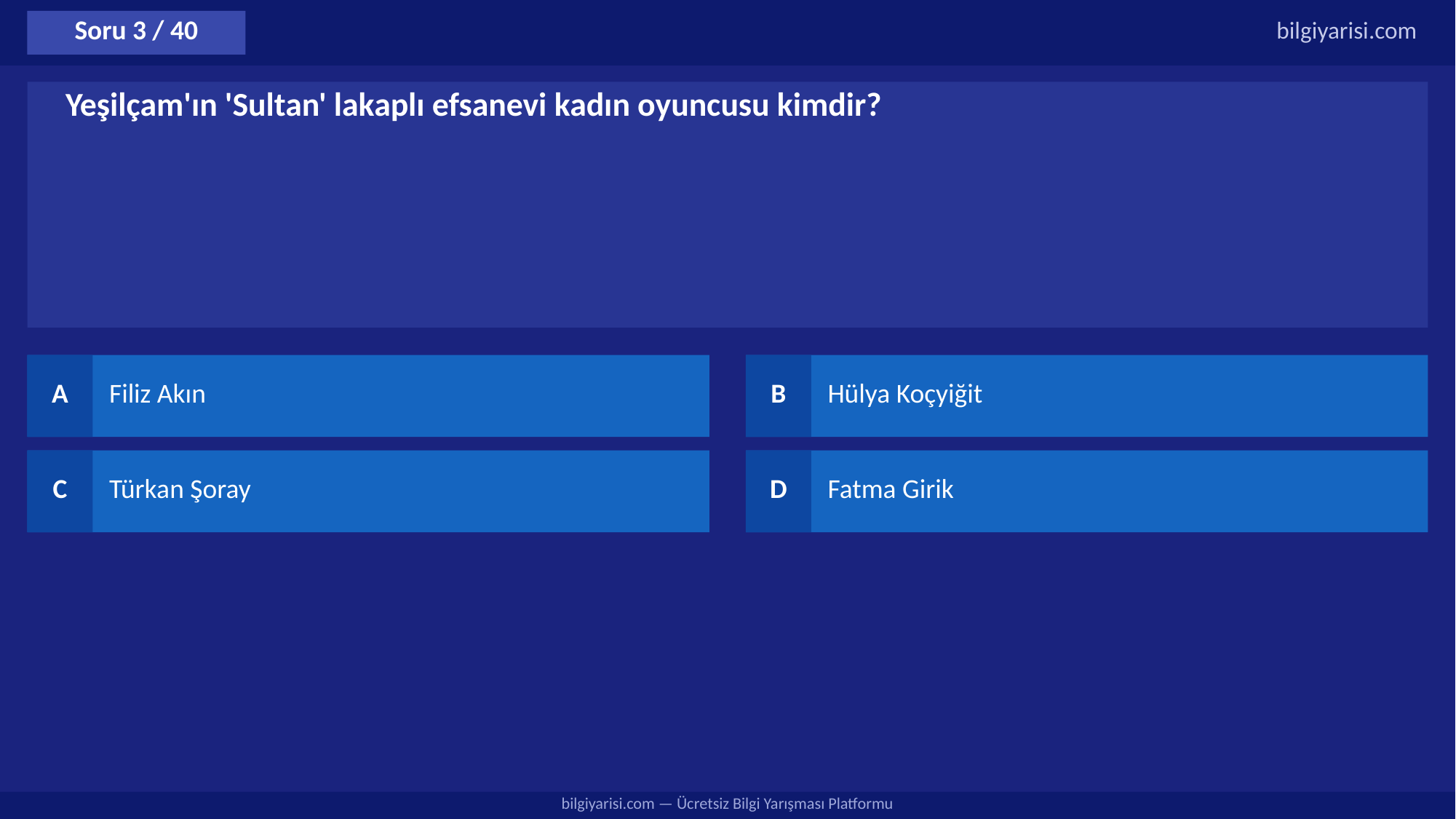

Soru 3 / 40
bilgiyarisi.com

Yeşilçam'ın 'Sultan' lakaplı efsanevi kadın oyuncusu kimdir?

A
Filiz Akın

B
Hülya Koçyiğit

C
Türkan Şoray

D
Fatma Girik
bilgiyarisi.com — Ücretsiz Bilgi Yarışması Platformu